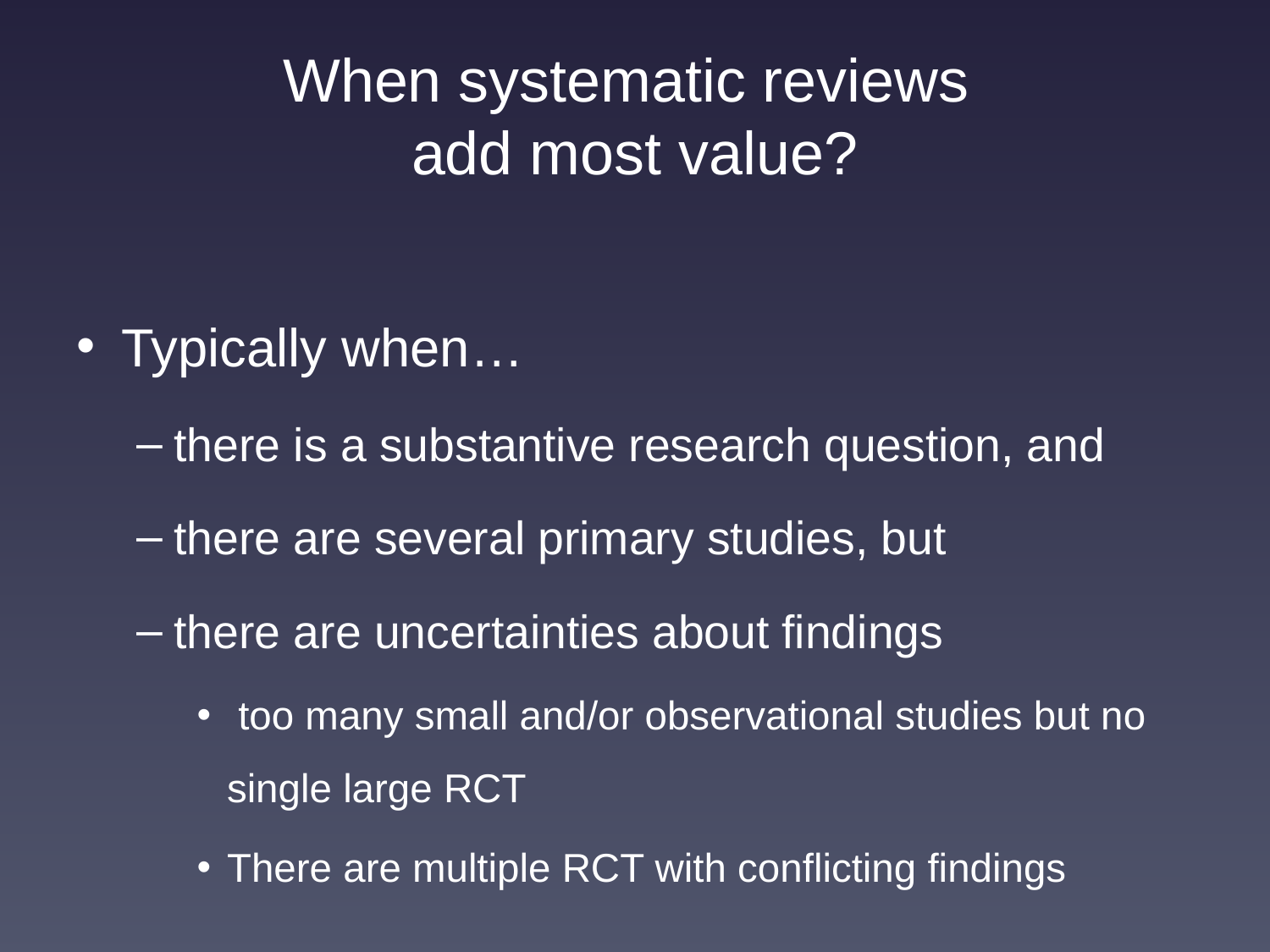

# When systematic reviews add most value?
Typically when…
there is a substantive research question, and
there are several primary studies, but
there are uncertainties about findings
 too many small and/or observational studies but no single large RCT
There are multiple RCT with conflicting findings